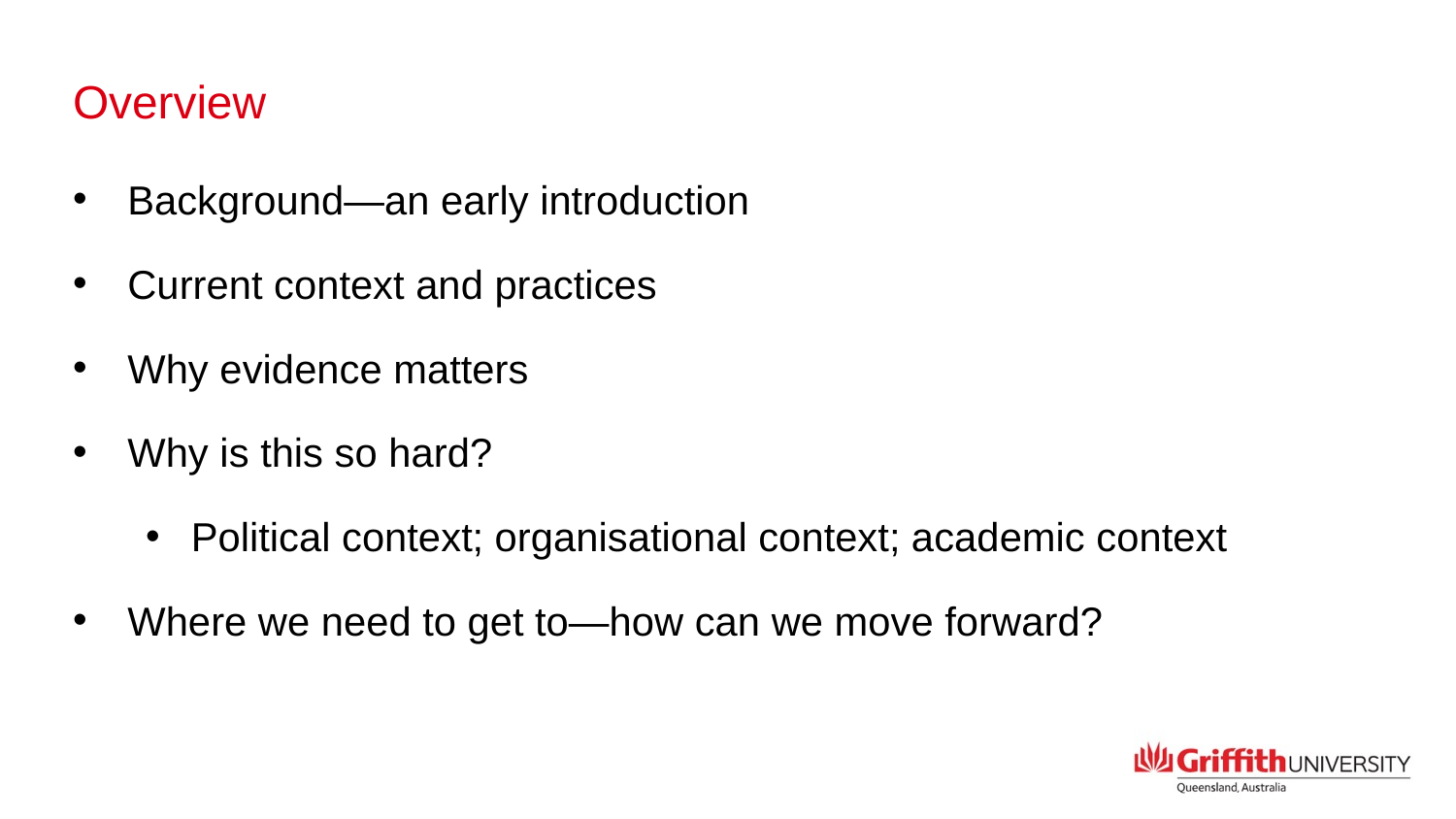

# Overview
Background—an early introduction
Current context and practices
Why evidence matters
Why is this so hard?
Political context; organisational context; academic context
Where we need to get to—how can we move forward?